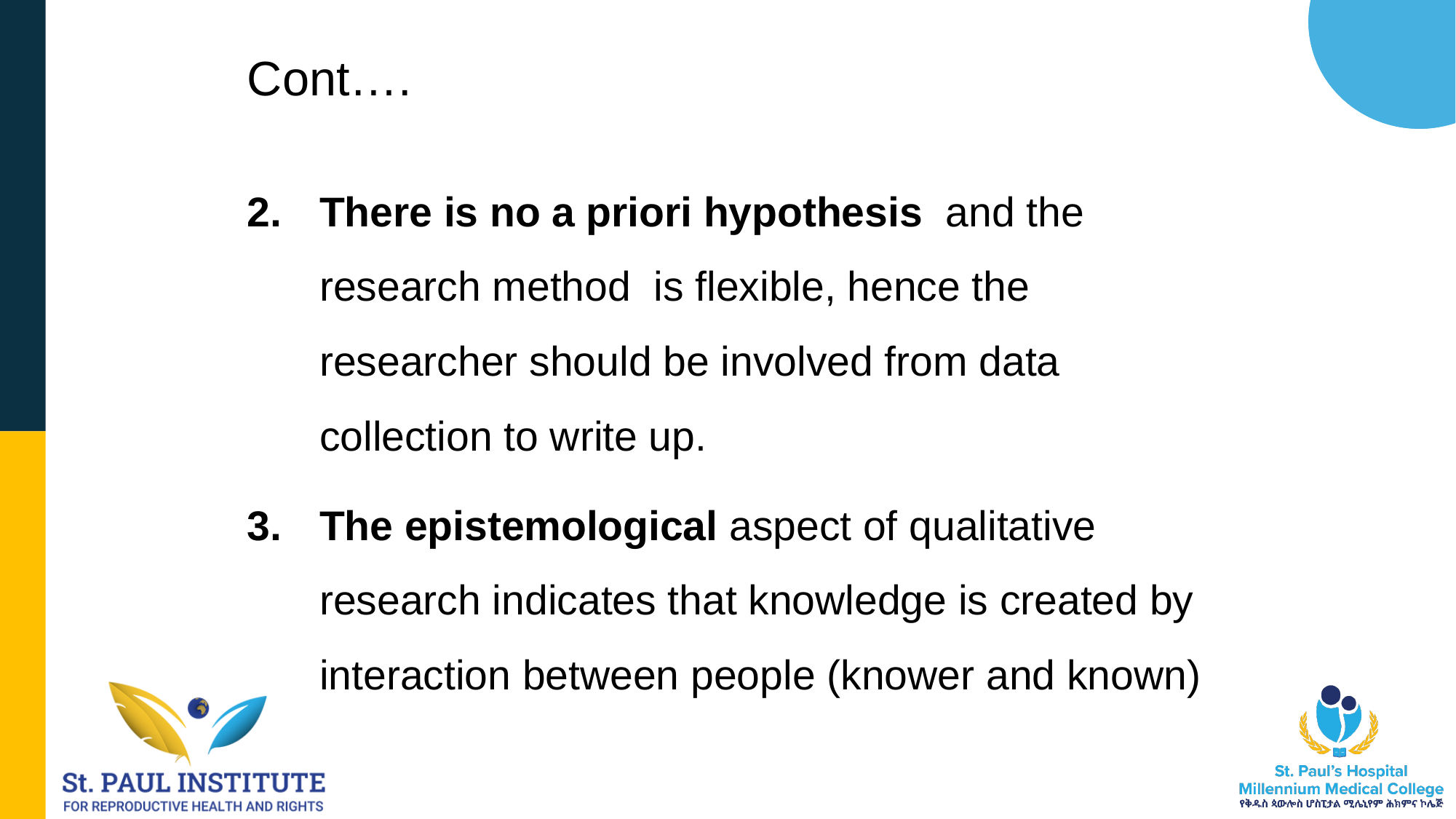

12/17/2025
Molla M.
# Cont….
There is no a priori hypothesis  and the research method  is flexible, hence the researcher should be involved from data collection to write up.
The epistemological aspect of qualitative research indicates that knowledge is created by interaction between people (knower and known)